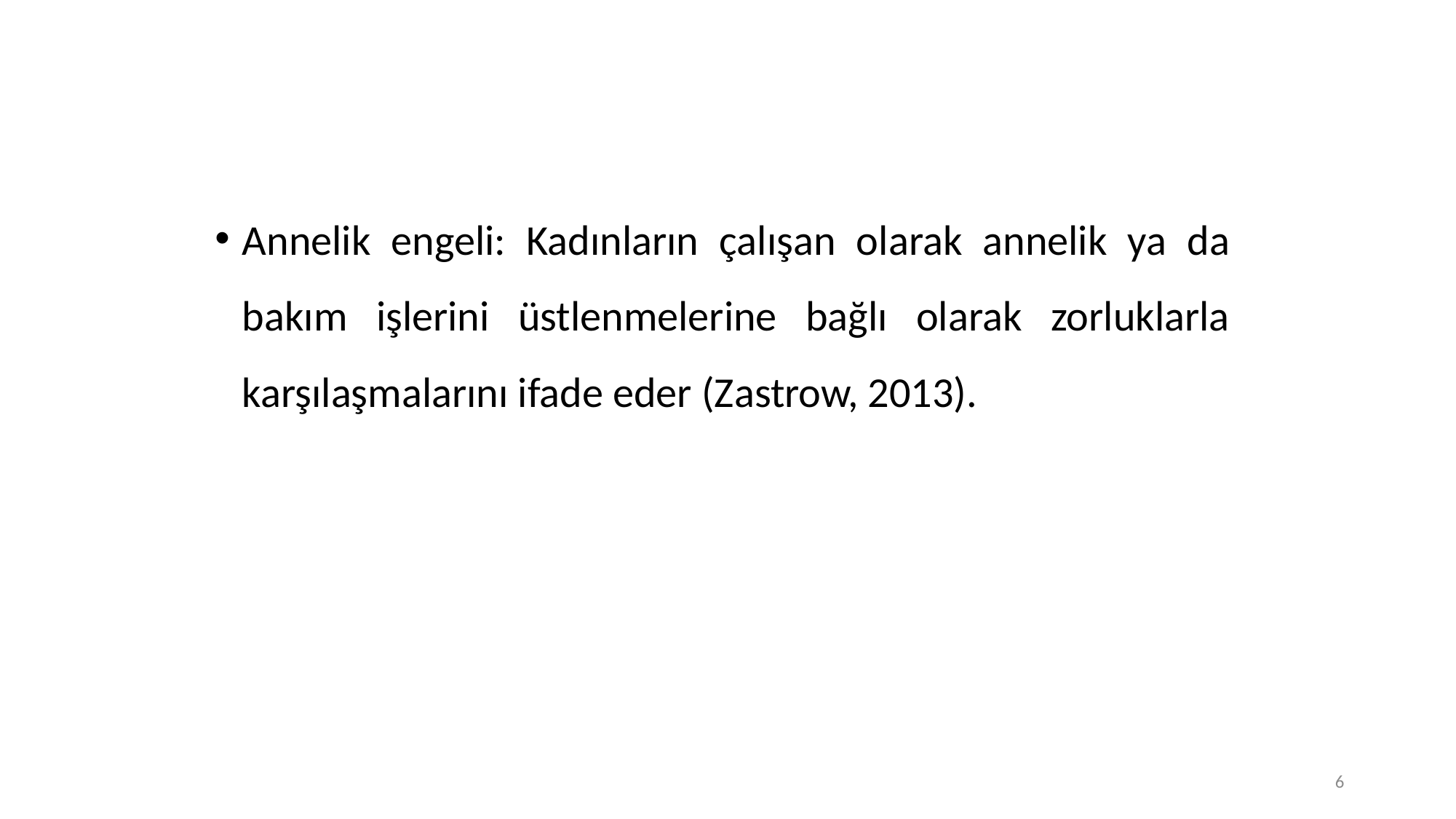

Annelik engeli: Kadınların çalışan olarak annelik ya da bakım işlerini üstlenmelerine bağlı olarak zorluklarla karşılaşmalarını ifade eder (Zastrow, 2013).

6